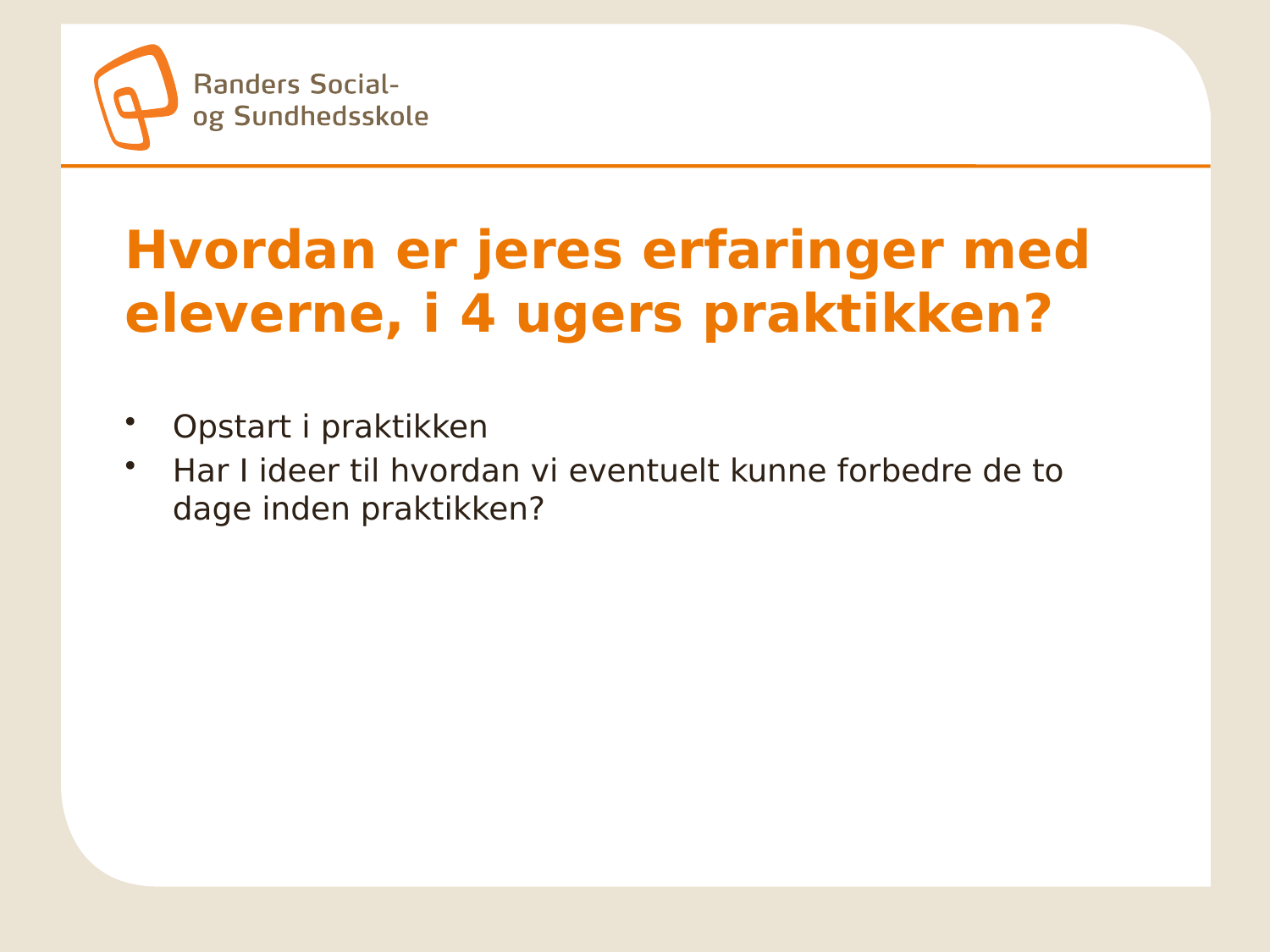

# Hvordan er jeres erfaringer med eleverne, i 4 ugers praktikken?
Opstart i praktikken
Har I ideer til hvordan vi eventuelt kunne forbedre de to dage inden praktikken?